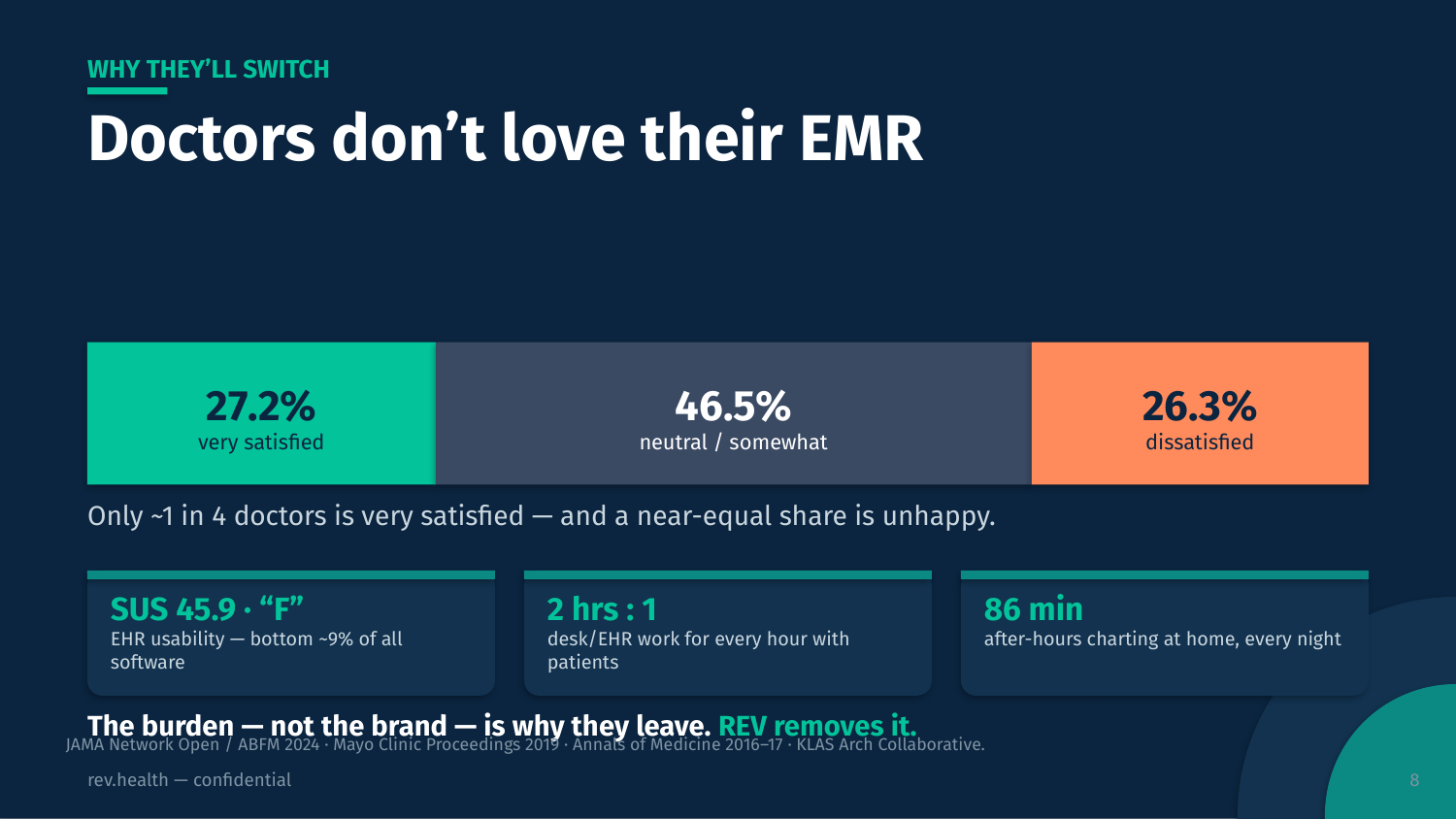

WHY THEY’LL SWITCH

Doctors don’t love their EMR

27.2%
very satisfied
46.5%
neutral / somewhat
26.3%
dissatisfied
Only ~1 in 4 doctors is very satisfied — and a near-equal share is unhappy.

SUS 45.9 · “F”
EHR usability — bottom ~9% of all software
2 hrs : 1
desk/EHR work for every hour with patients
86 min
after-hours charting at home, every night

The burden — not the brand — is why they leave. REV removes it.
JAMA Network Open / ABFM 2024 · Mayo Clinic Proceedings 2019 · Annals of Medicine 2016–17 · KLAS Arch Collaborative.
rev.health — confidential
8